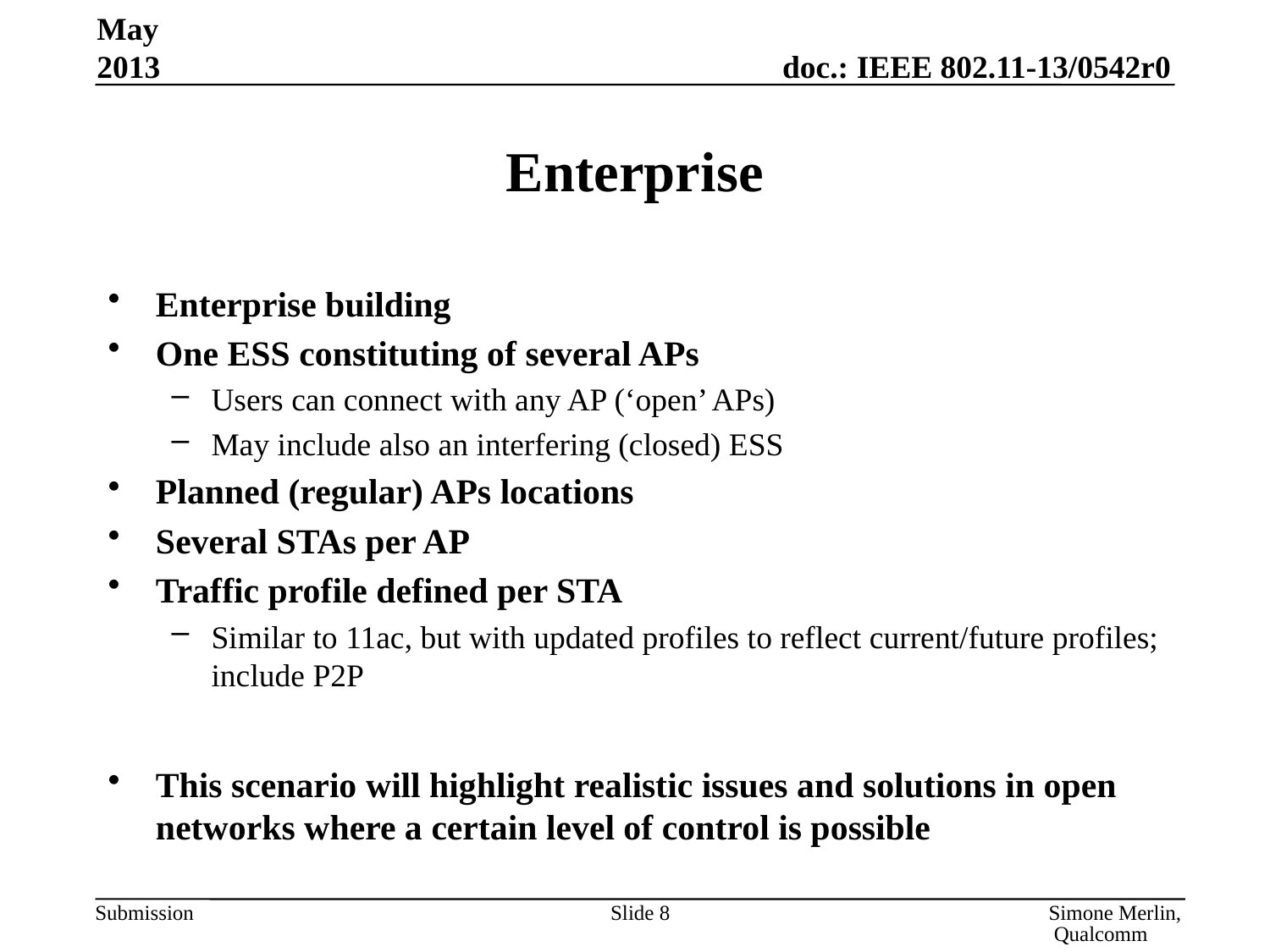

May 2013
# Enterprise
Enterprise building
One ESS constituting of several APs
Users can connect with any AP (‘open’ APs)
May include also an interfering (closed) ESS
Planned (regular) APs locations
Several STAs per AP
Traffic profile defined per STA
Similar to 11ac, but with updated profiles to reflect current/future profiles; include P2P

This scenario will highlight realistic issues and solutions in open networks where a certain level of control is possible
Slide 8
Simone Merlin, Qualcomm